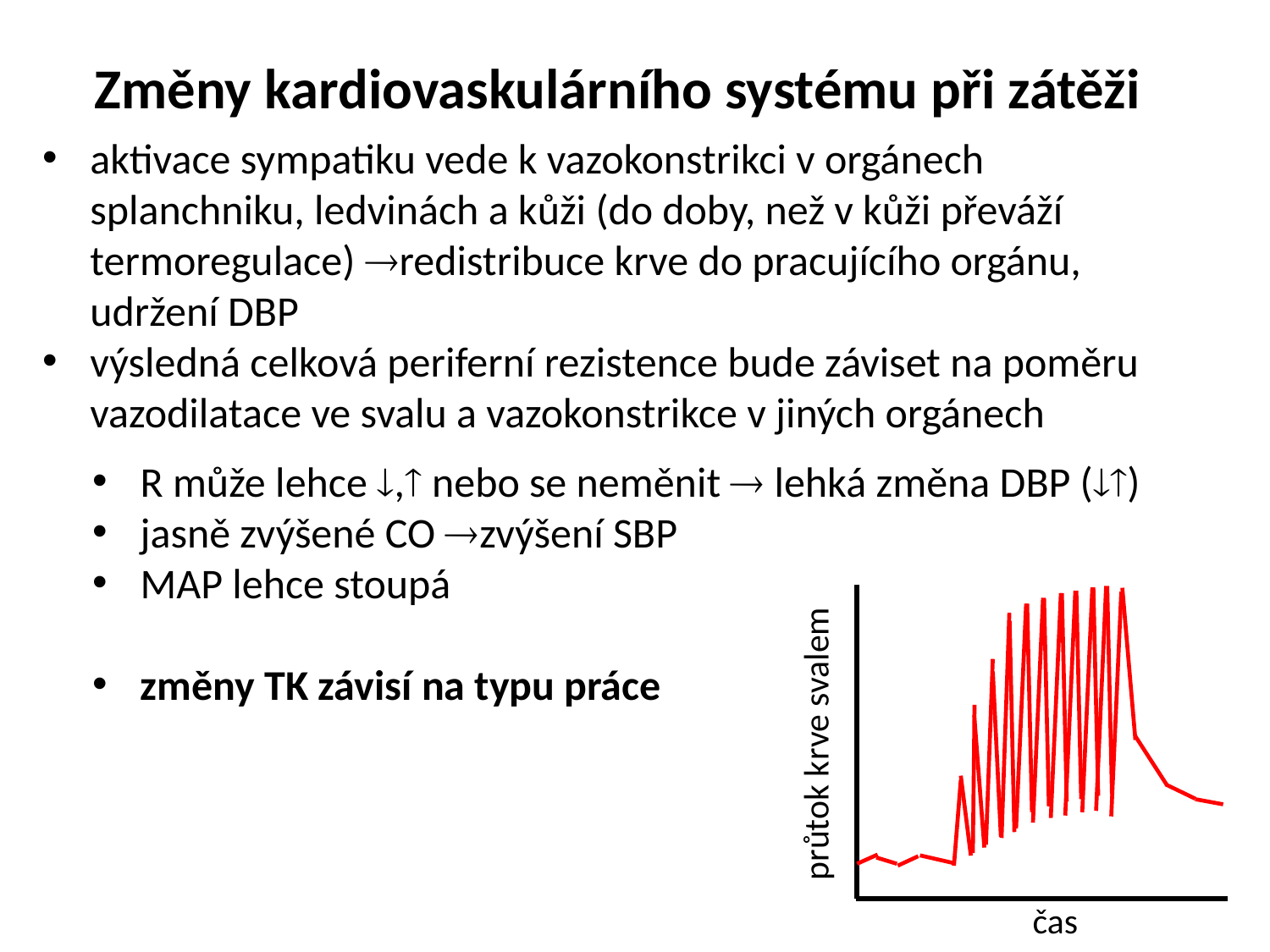

Změny kardiovaskulárního systému při zátěži
aktivace sympatiku vede k vazokonstrikci v orgánech splanchniku, ledvinách a kůži (do doby, než v kůži převáží termoregulace) →redistribuce krve do pracujícího orgánu, udržení DBP
výsledná celková periferní rezistence bude záviset na poměru vazodilatace ve svalu a vazokonstrikce v jiných orgánech
R může lehce ↓,↑ nebo se neměnit → lehká změna DBP (↓↑)
jasně zvýšené CO →zvýšení SBP
MAP lehce stoupá

změny TK závisí na typu práce
průtok krve svalem
čas